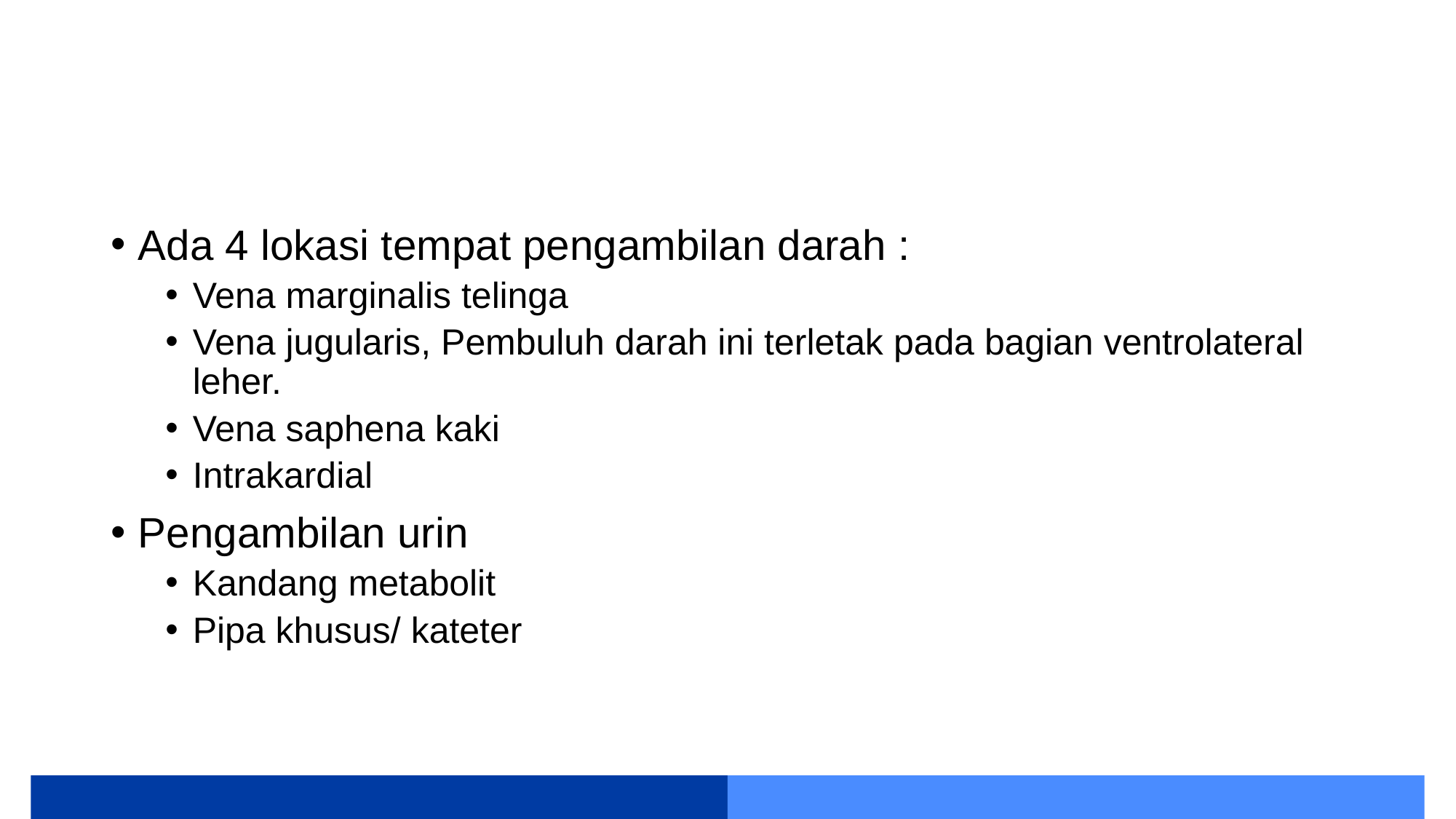

#
Ada 4 lokasi tempat pengambilan darah :
Vena marginalis telinga
Vena jugularis, Pembuluh darah ini terletak pada bagian ventrolateral leher.
Vena saphena kaki
Intrakardial
Pengambilan urin
Kandang metabolit
Pipa khusus/ kateter